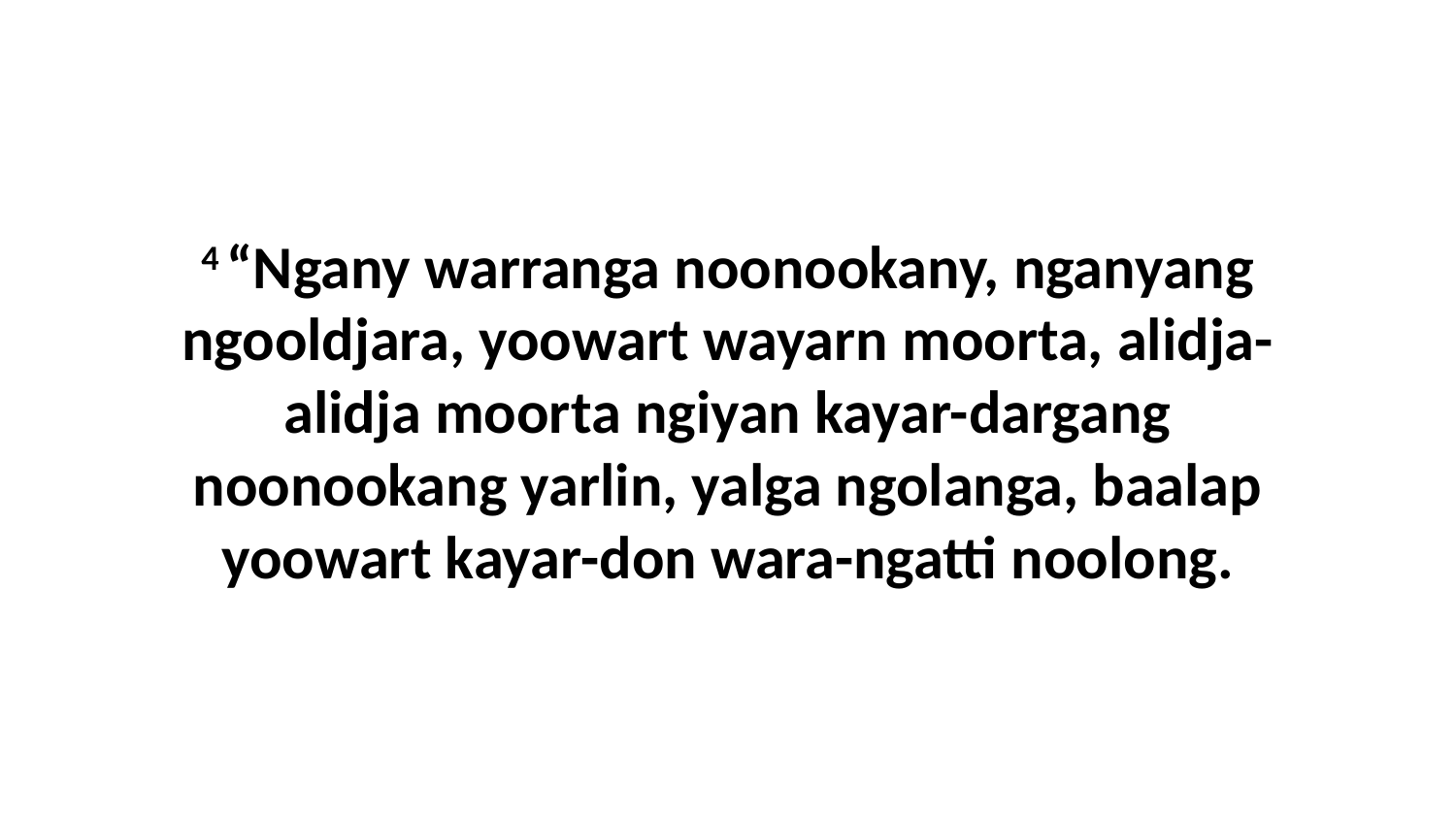

4 “Ngany warranga noonookany, nganyang ngooldjara, yoowart wayarn moorta, alidja-alidja moorta ngiyan kayar-dargang noonookang yarlin, yalga ngolanga, baalap yoowart kayar-don wara-ngatti noolong.